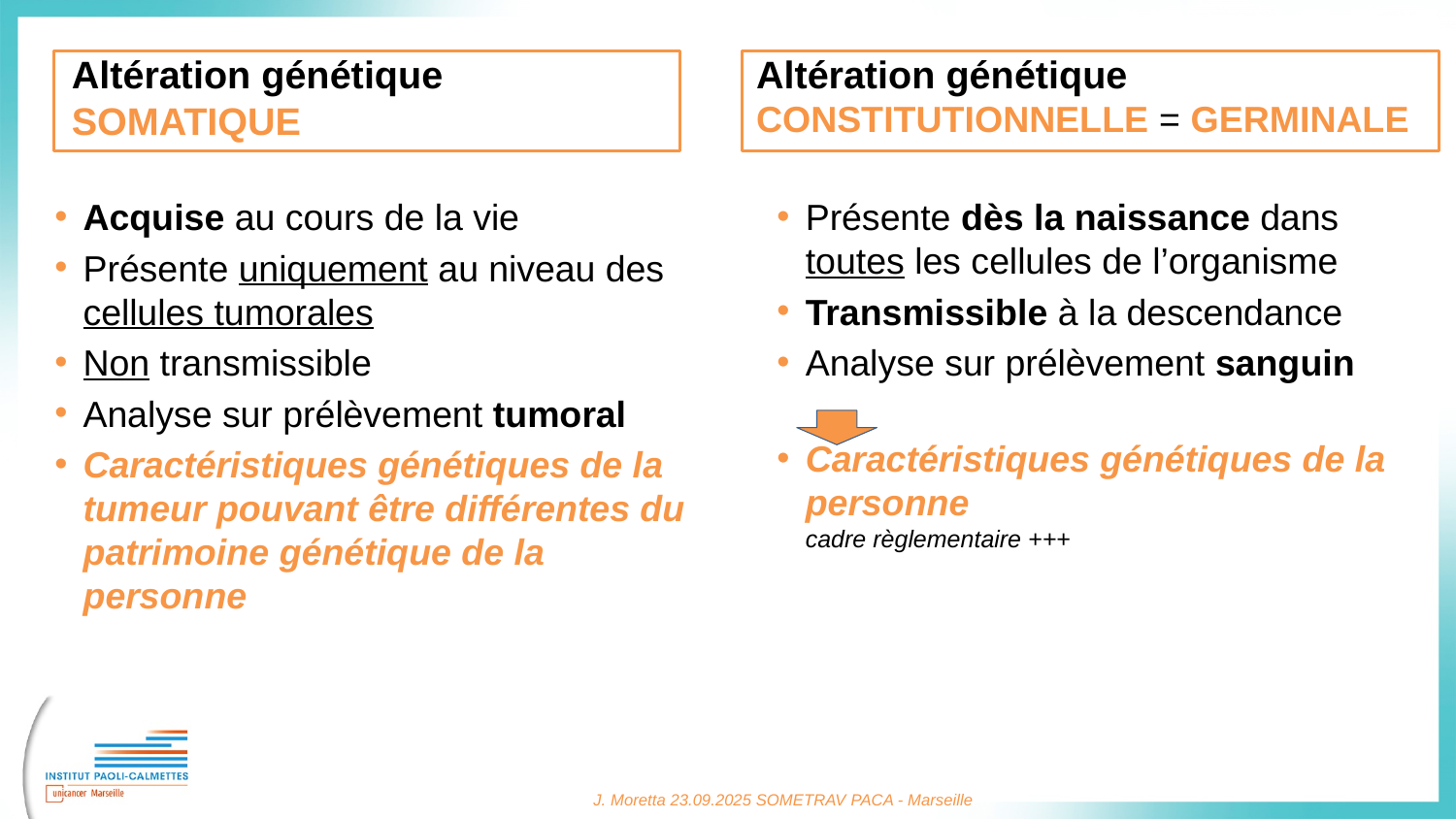

Altération génétique CONSTITUTIONNELLE = GERMINALE

Altération génétique SOMATIQUE
Acquise au cours de la vie
Présente uniquement au niveau des cellules tumorales
Non transmissible
Analyse sur prélèvement tumoral
Caractéristiques génétiques de la tumeur pouvant être différentes du patrimoine génétique de la personne
Présente dès la naissance dans toutes les cellules de l’organisme
Transmissible à la descendance
Analyse sur prélèvement sanguin

Caractéristiques génétiques de la personne
cadre règlementaire +++

J. Moretta 23.09.2025 SOMETRAV PACA - Marseille